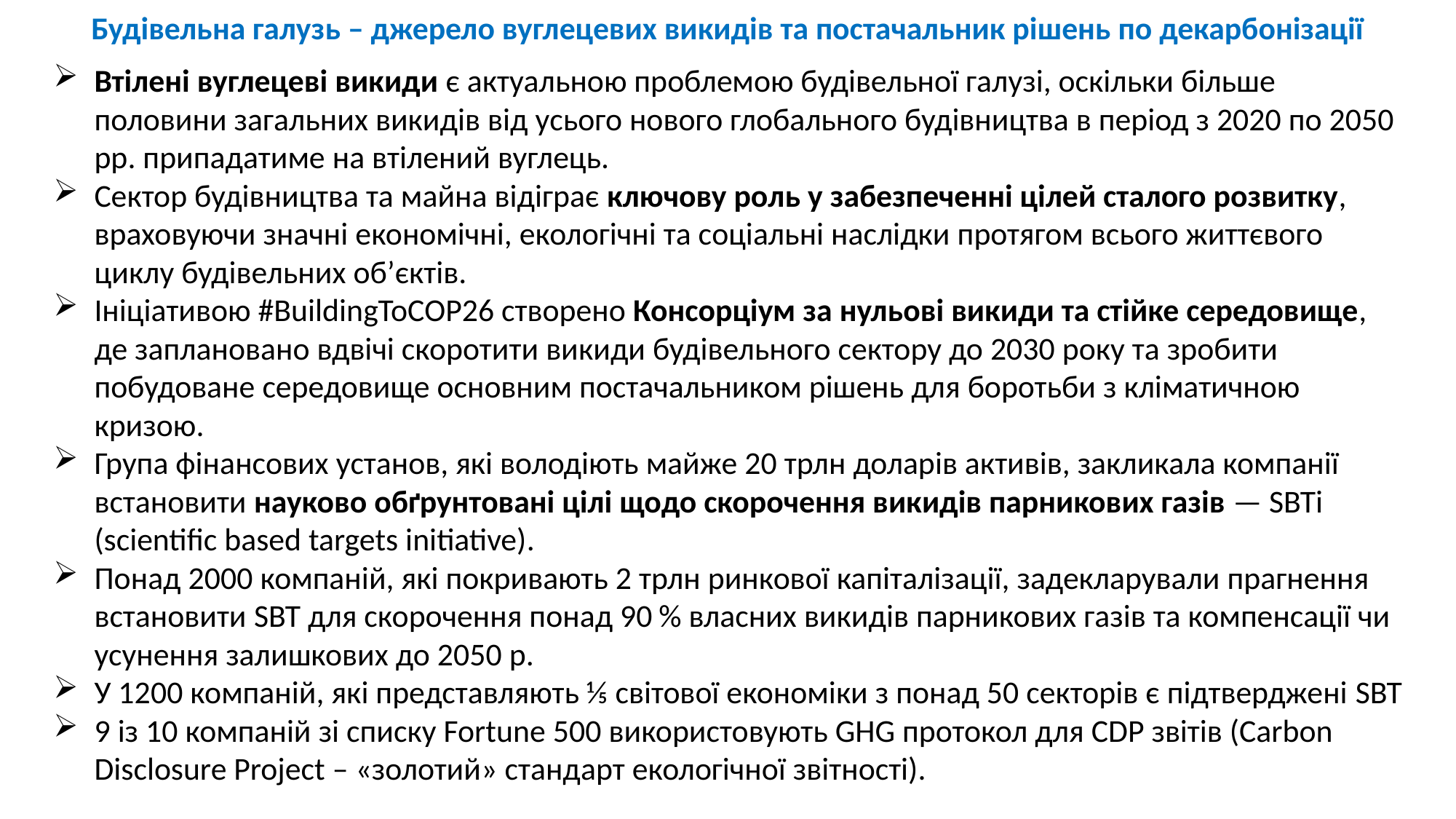

Будівельна галузь – джерело вуглецевих викидів та постачальник рішень по декарбонізації

Втілені вуглецеві викиди є актуальною проблемою будівельної галузі, оскільки більше половини загальних викидів від усього нового глобального будівництва в період з 2020 по 2050 рр. припадатиме на втілений вуглець.
Сектор будівництва та майна відіграє ключову роль у забезпеченні цілей сталого розвитку, враховуючи значні економічні, екологічні та соціальні наслідки протягом всього життєвого циклу будівельних об’єктів.
Ініціативою #BuildingToCOP26 створено Консорціум за нульові викиди та стійке середовище, де заплановано вдвічі скоротити викиди будівельного сектору до 2030 року та зробити побудоване середовище основним постачальником рішень для боротьби з кліматичною кризою.
Група фінансових установ, які володіють майже 20 трлн доларів активів, закликала компанії встановити науково обґрунтовані цілі щодо скорочення викидів парникових газів — SBTi (scientific based targets initiative).
Понад 2000 компаній, які покривають 2 трлн ринкової капіталізації, задекларували прагнення встановити SBT для скорочення понад 90 % власних викидів парникових газів та компенсації чи усунення залишкових до 2050 р.
У 1200 компаній, які представляють ⅕ світової економіки з понад 50 секторів є підтверджені SBT
9 із 10 компаній зі списку Fortune 500 використовують GHG протокол для CDP звітів (Carbon Disclosure Project – «золотий» стандарт екологічної звітності).